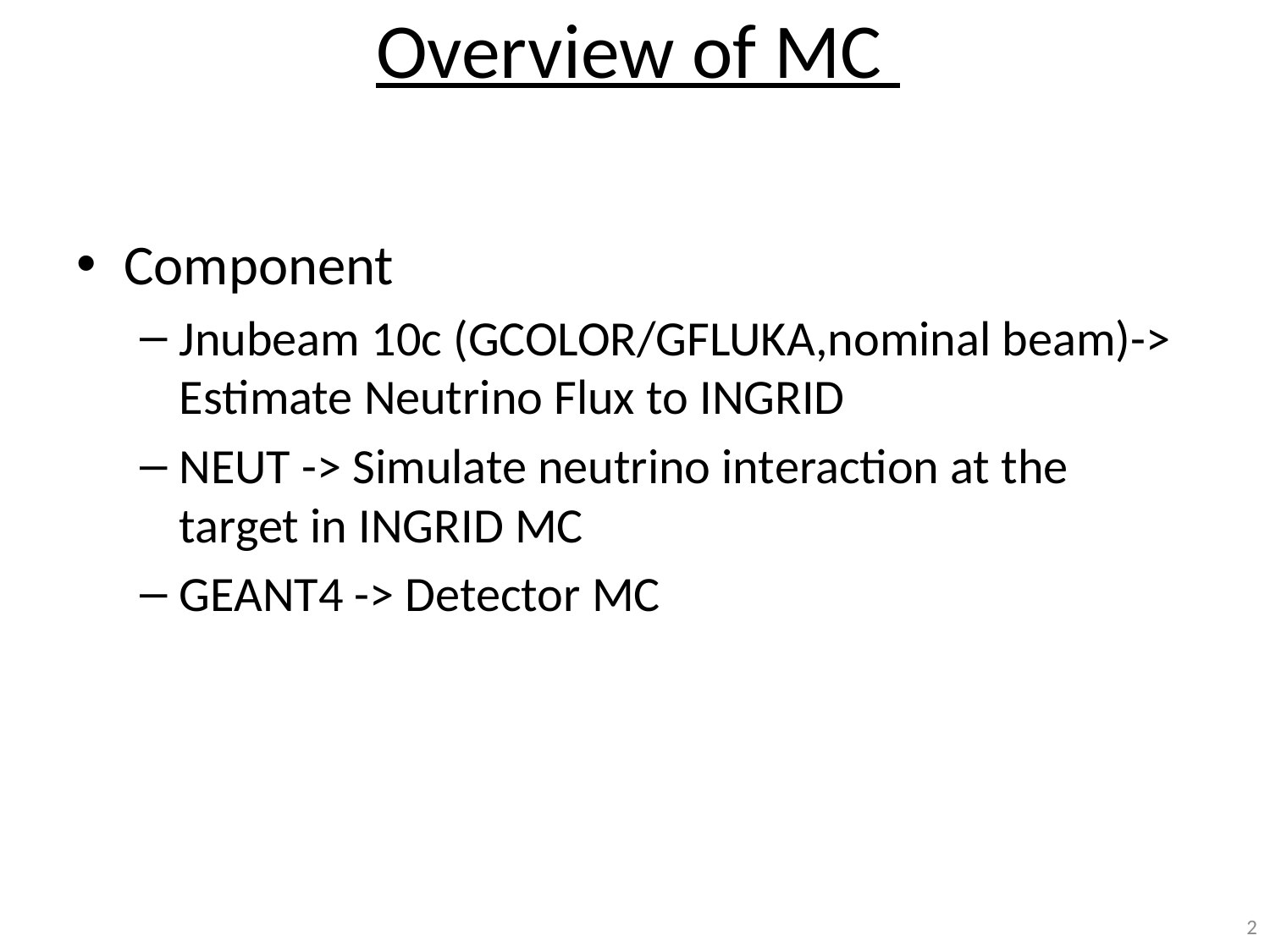

Overview of MC
Component
Jnubeam 10c (GCOLOR/GFLUKA,nominal beam)-> Estimate Neutrino Flux to INGRID
NEUT -> Simulate neutrino interaction at the target in INGRID MC
GEANT4 -> Detector MC
2